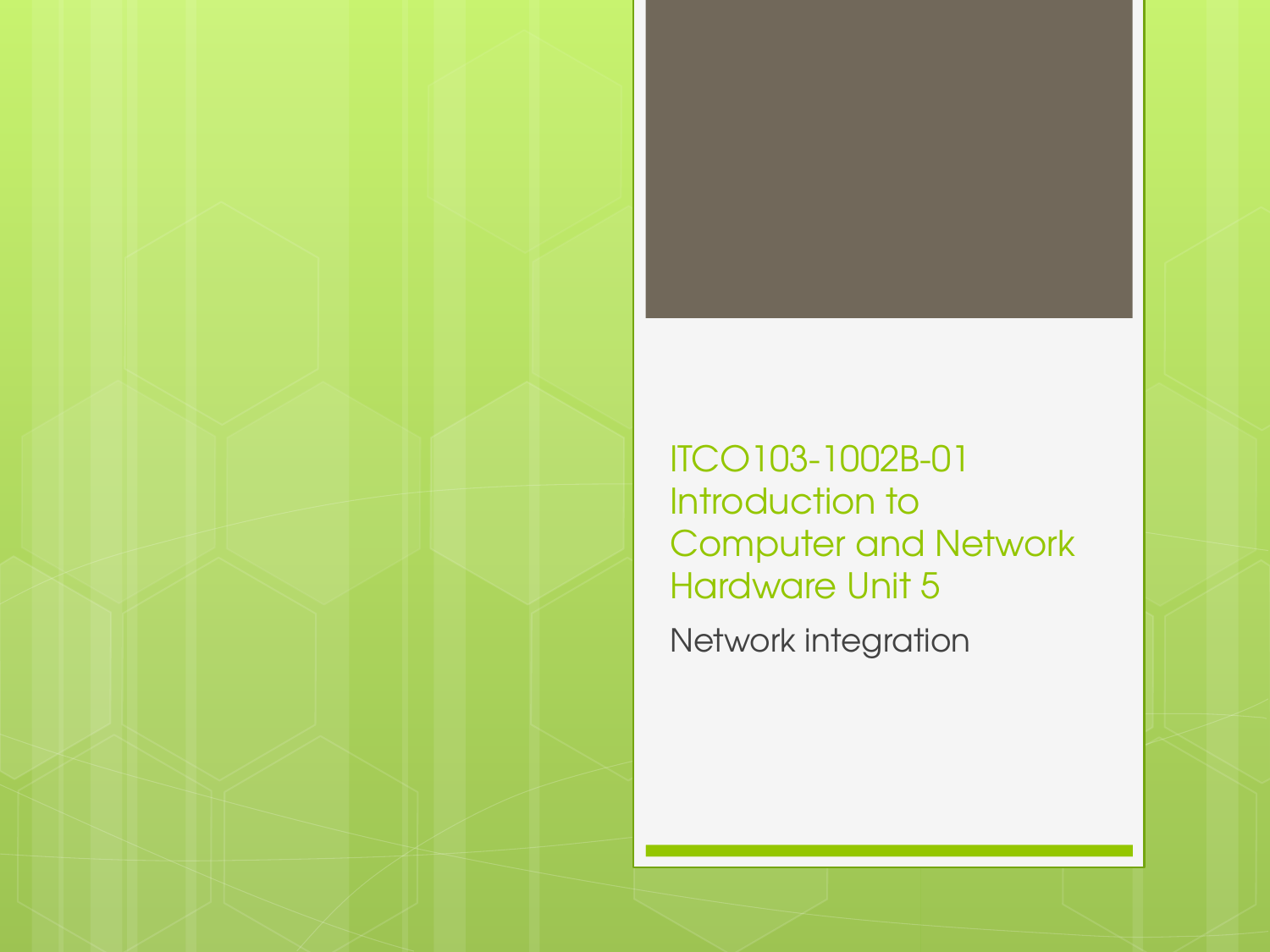

# ITCO103-1002B-01 Introduction to Computer and Network Hardware Unit 5
Network integration